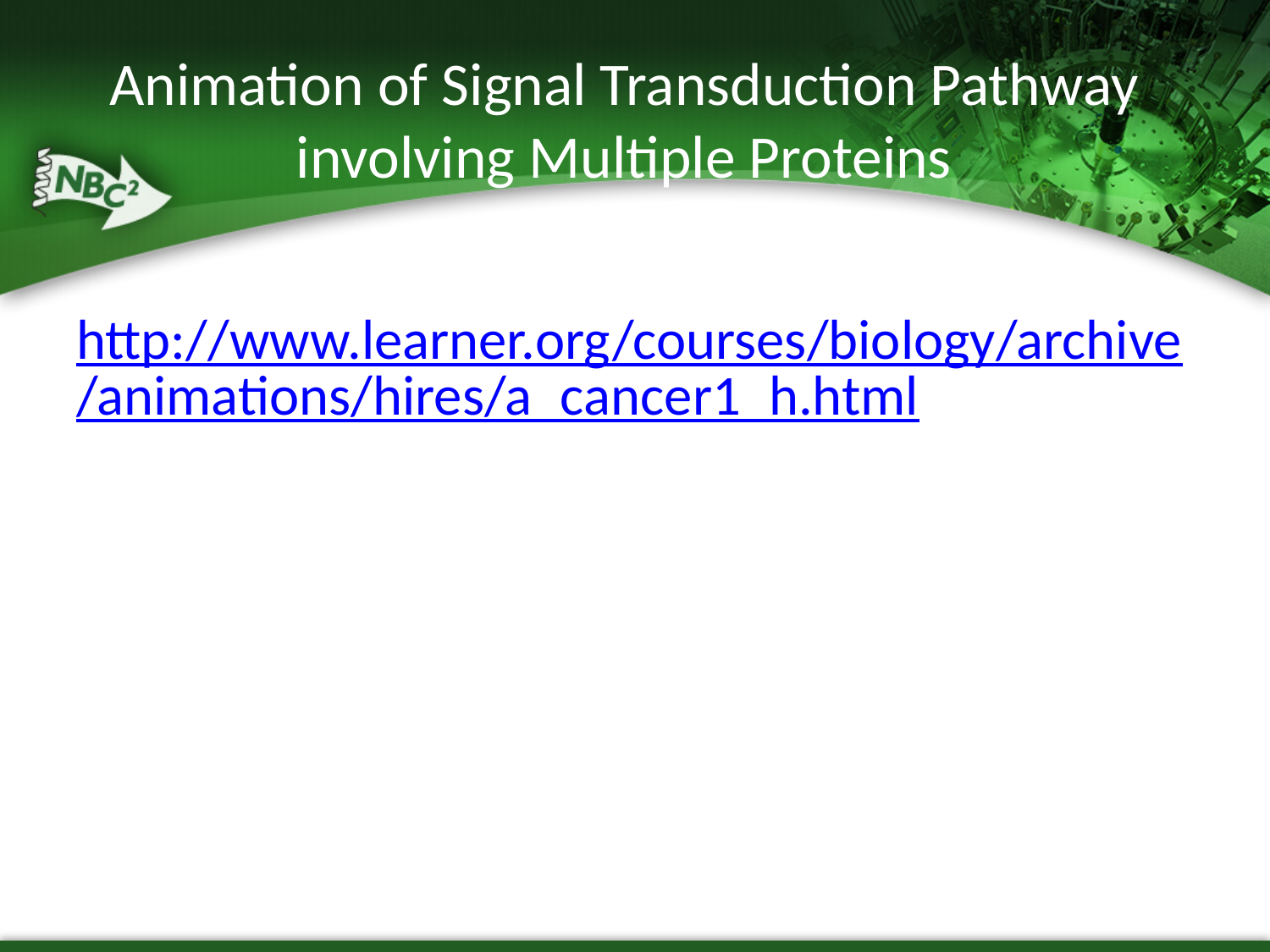

# Animation of Signal Transduction Pathway involving Multiple Proteins
http://www.learner.org/courses/biology/archive/animations/hires/a_cancer1_h.html